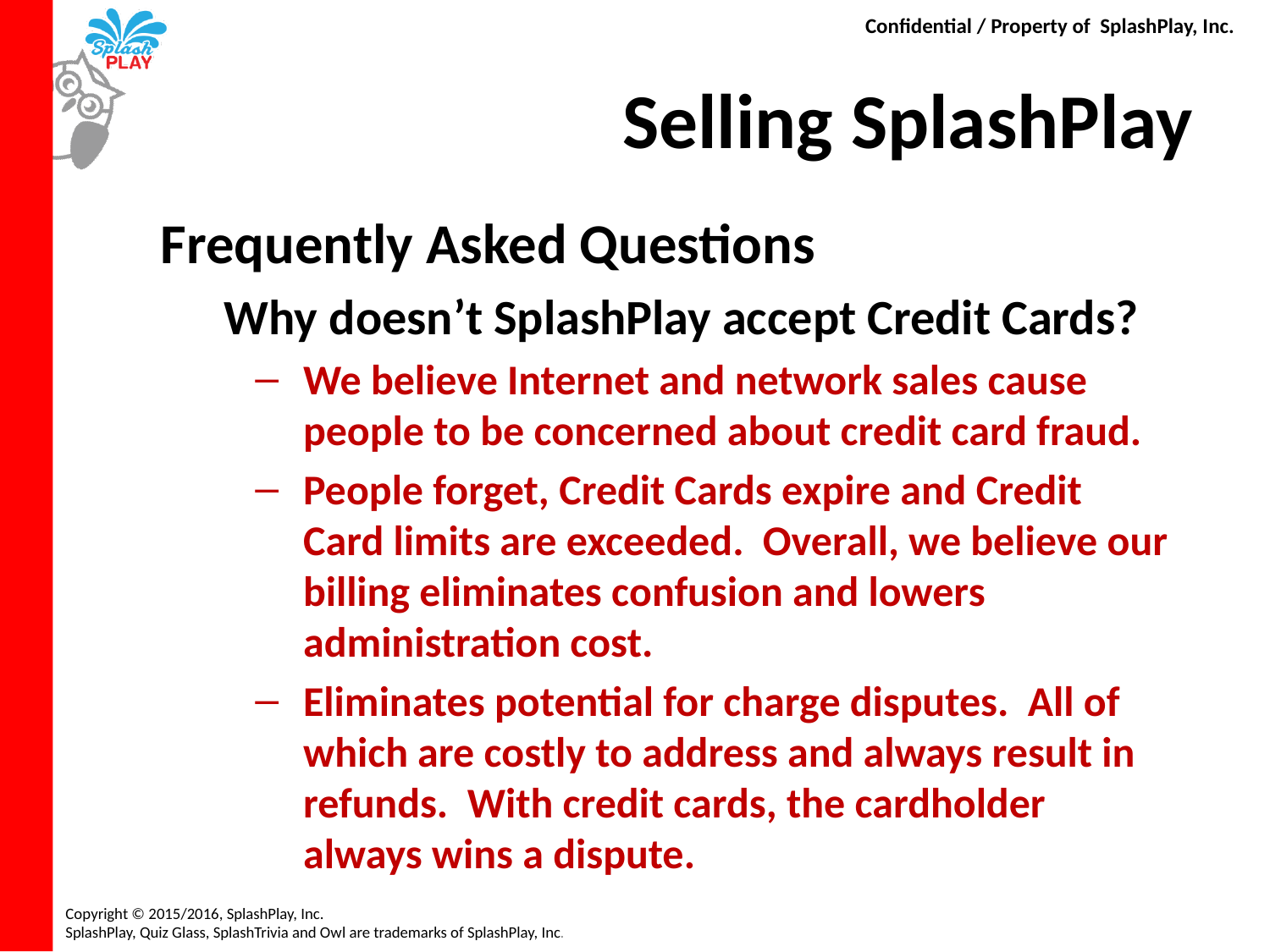

# Selling SplashPlay
Frequently Asked Questions
Why doesn’t SplashPlay accept Credit Cards?
We believe Internet and network sales cause people to be concerned about credit card fraud.
People forget, Credit Cards expire and Credit Card limits are exceeded.  Overall, we believe our billing eliminates confusion and lowers administration cost.
Eliminates potential for charge disputes.  All of which are costly to address and always result in refunds.  With credit cards, the cardholder always wins a dispute.